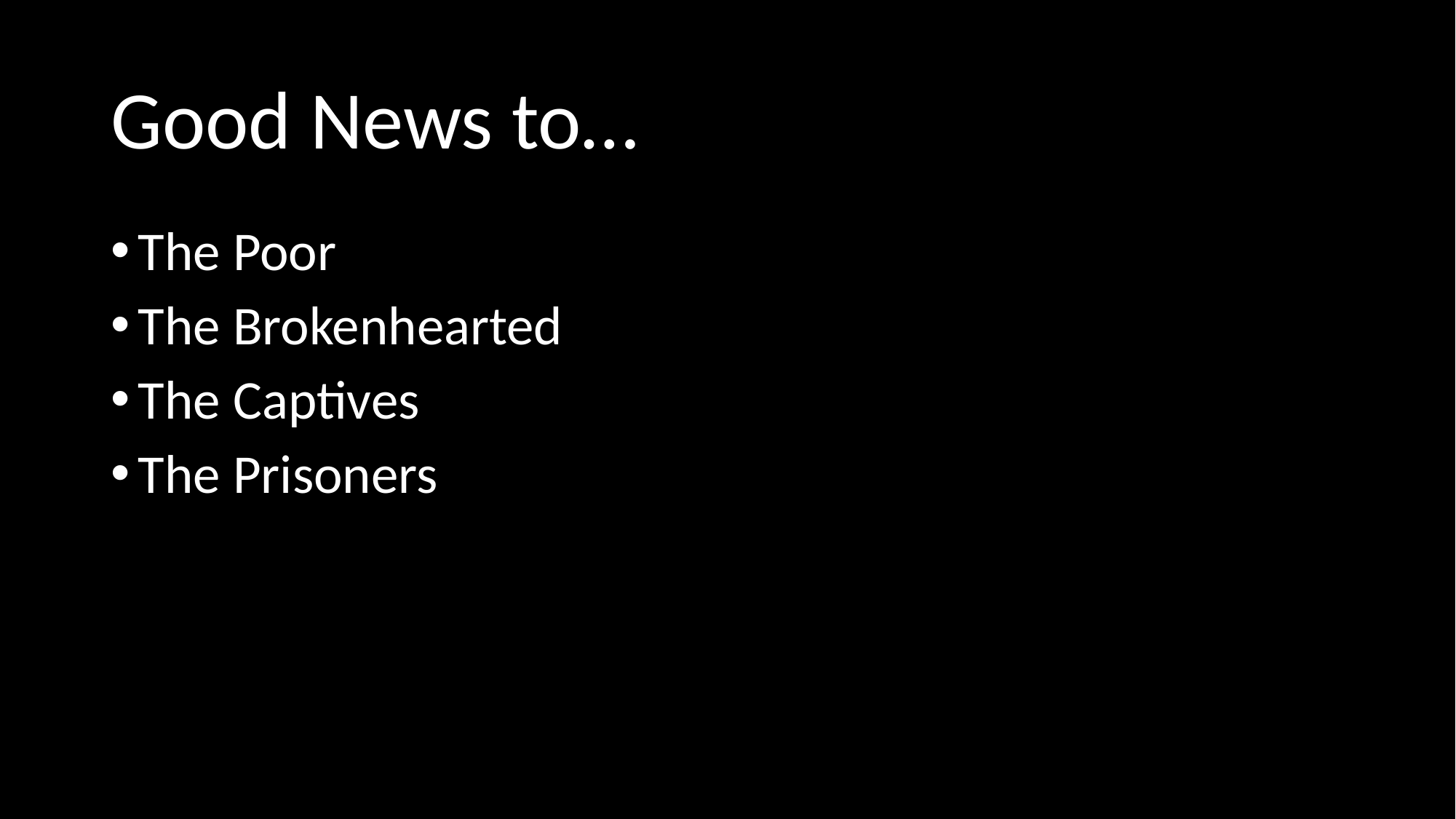

# Good News to…
The Poor
The Brokenhearted
The Captives
The Prisoners